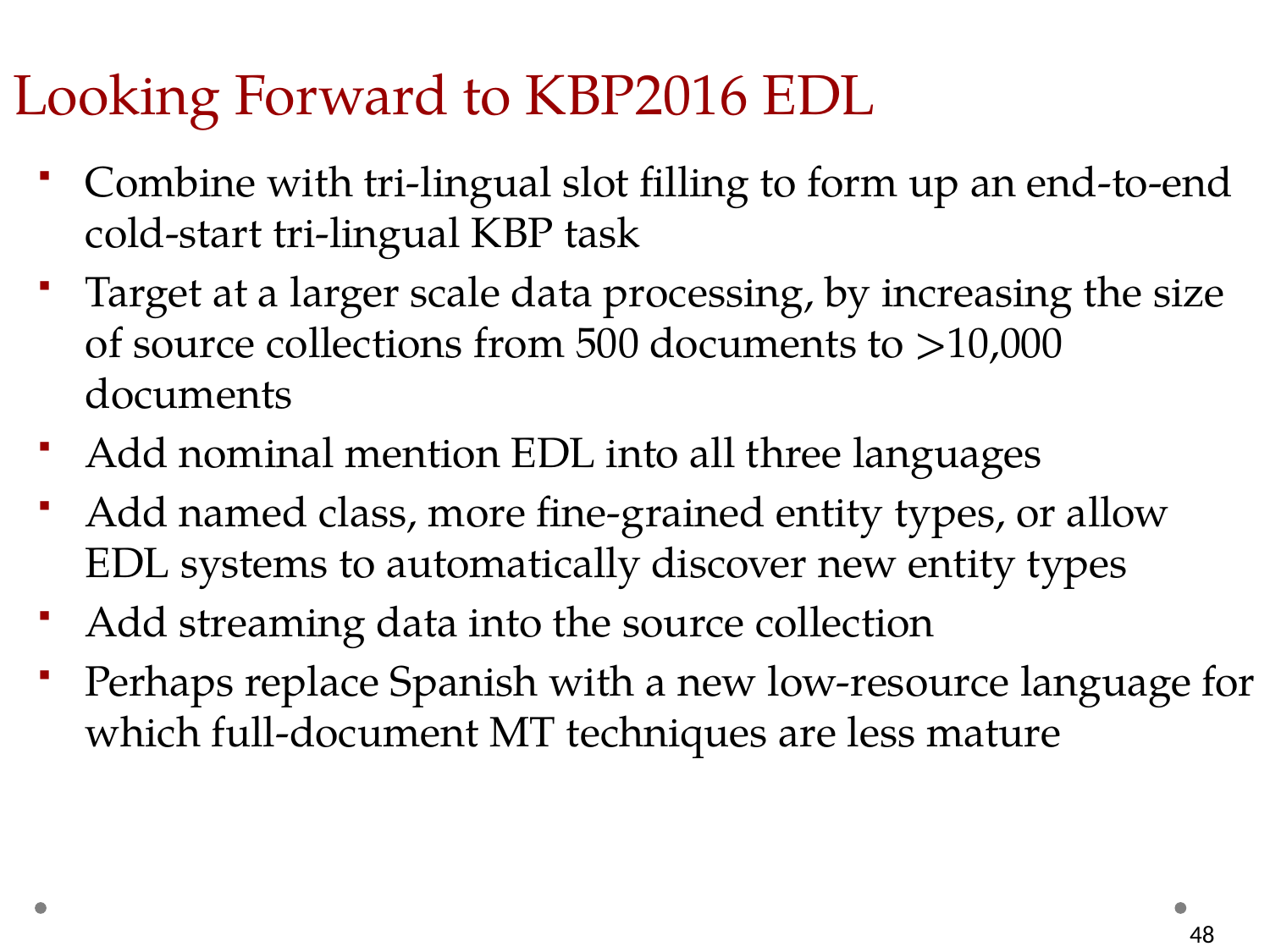

# Looking Forward to KBP2016 EDL
Combine with tri-lingual slot filling to form up an end-to-end cold-start tri-lingual KBP task
Target at a larger scale data processing, by increasing the size of source collections from 500 documents to >10,000 documents
Add nominal mention EDL into all three languages
Add named class, more fine-grained entity types, or allow EDL systems to automatically discover new entity types
Add streaming data into the source collection
Perhaps replace Spanish with a new low-resource language for which full-document MT techniques are less mature
48